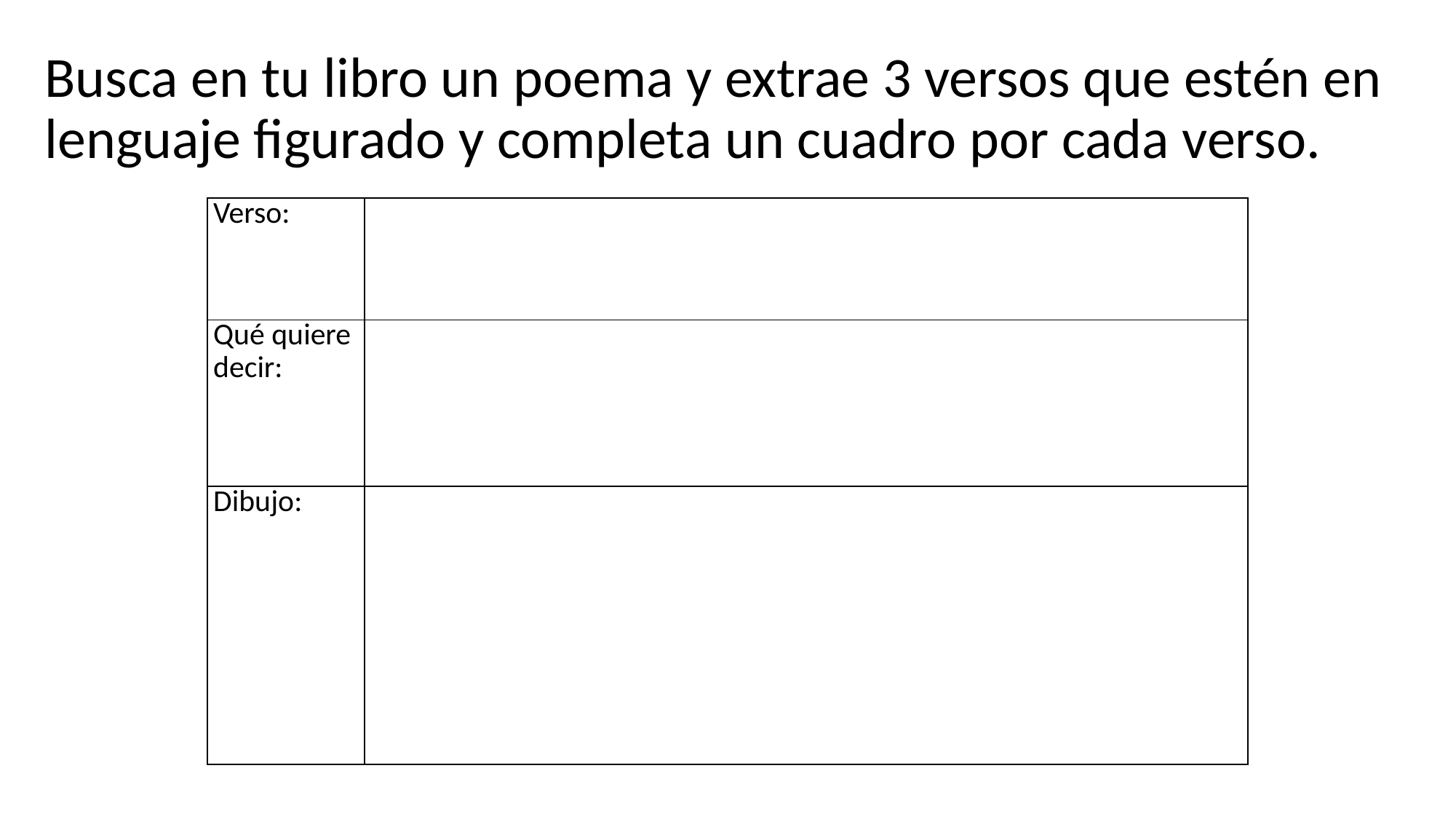

# Busca en tu libro un poema y extrae 3 versos que estén en lenguaje figurado y completa un cuadro por cada verso.
| Verso: |  |
| --- | --- |
| Qué quiere decir: |  |
| Dibujo: |  |